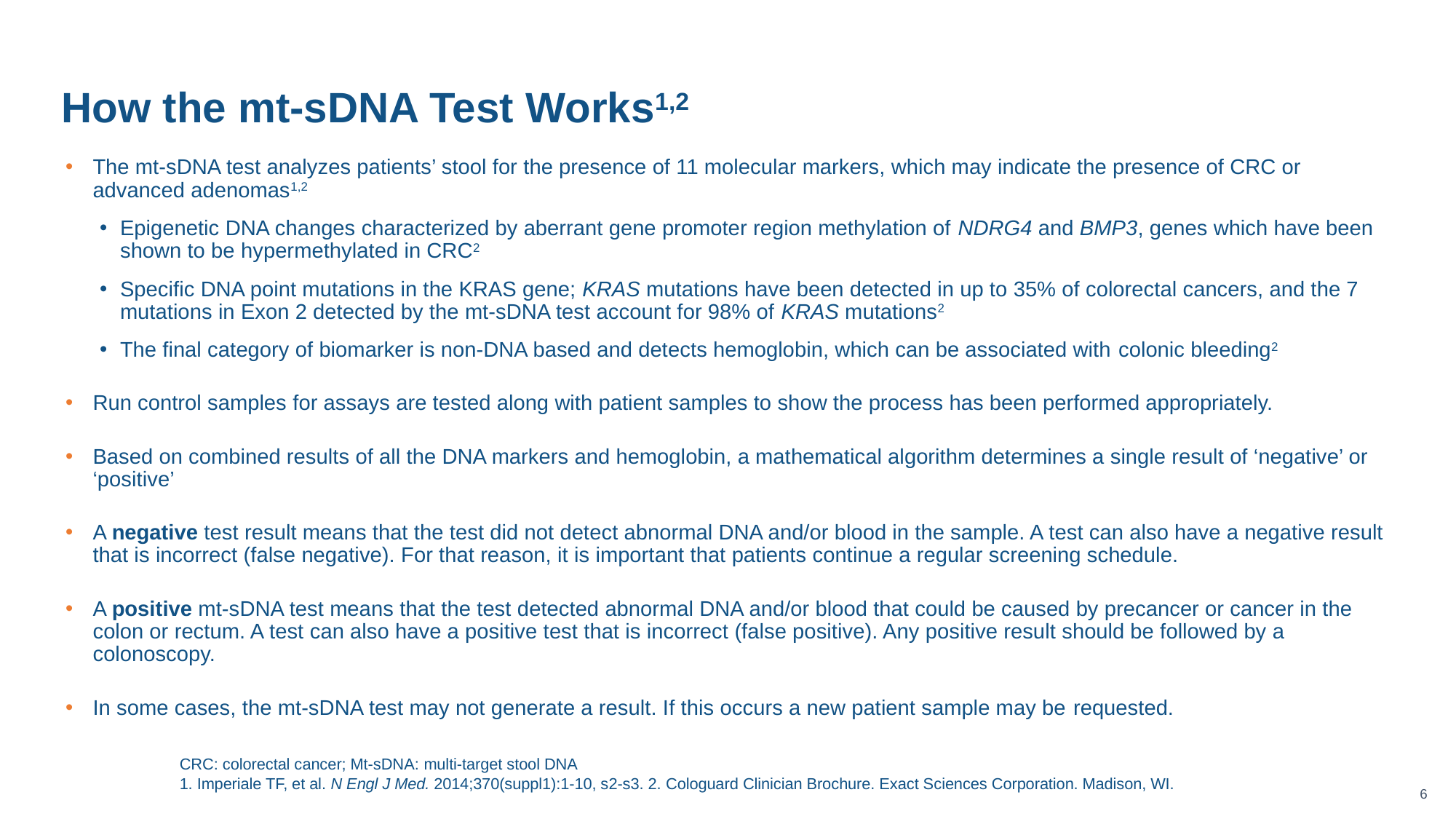

# How the mt-sDNA Test Works1,2
The mt-sDNA test analyzes patients’ stool for the presence of 11 molecular markers, which may indicate the presence of CRC or advanced adenomas1,2
Epigenetic DNA changes characterized by aberrant gene promoter region methylation of NDRG4 and BMP3, genes which have been shown to be hypermethylated in CRC2
Specific DNA point mutations in the KRAS gene; KRAS mutations have been detected in up to 35% of colorectal cancers, and the 7 mutations in Exon 2 detected by the mt-sDNA test account for 98% of KRAS mutations2
The final category of biomarker is non-DNA based and detects hemoglobin, which can be associated with colonic bleeding2
Run control samples for assays are tested along with patient samples to show the process has been performed appropriately.
Based on combined results of all the DNA markers and hemoglobin, a mathematical algorithm determines a single result of ‘negative’ or ‘positive’
A negative test result means that the test did not detect abnormal DNA and/or blood in the sample. A test can also have a negative result that is incorrect (false negative). For that reason, it is important that patients continue a regular screening schedule.
A positive mt-sDNA test means that the test detected abnormal DNA and/or blood that could be caused by precancer or cancer in the colon or rectum. A test can also have a positive test that is incorrect (false positive). Any positive result should be followed by a colonoscopy.
In some cases, the mt-sDNA test may not generate a result. If this occurs a new patient sample may be requested.

CRC: colorectal cancer; Mt-sDNA: multi-target stool DNA
1. Imperiale TF, et al. N Engl J Med. 2014;370(suppl1):1-10, s2-s3. 2. Cologuard Clinician Brochure. Exact Sciences Corporation. Madison, WI.